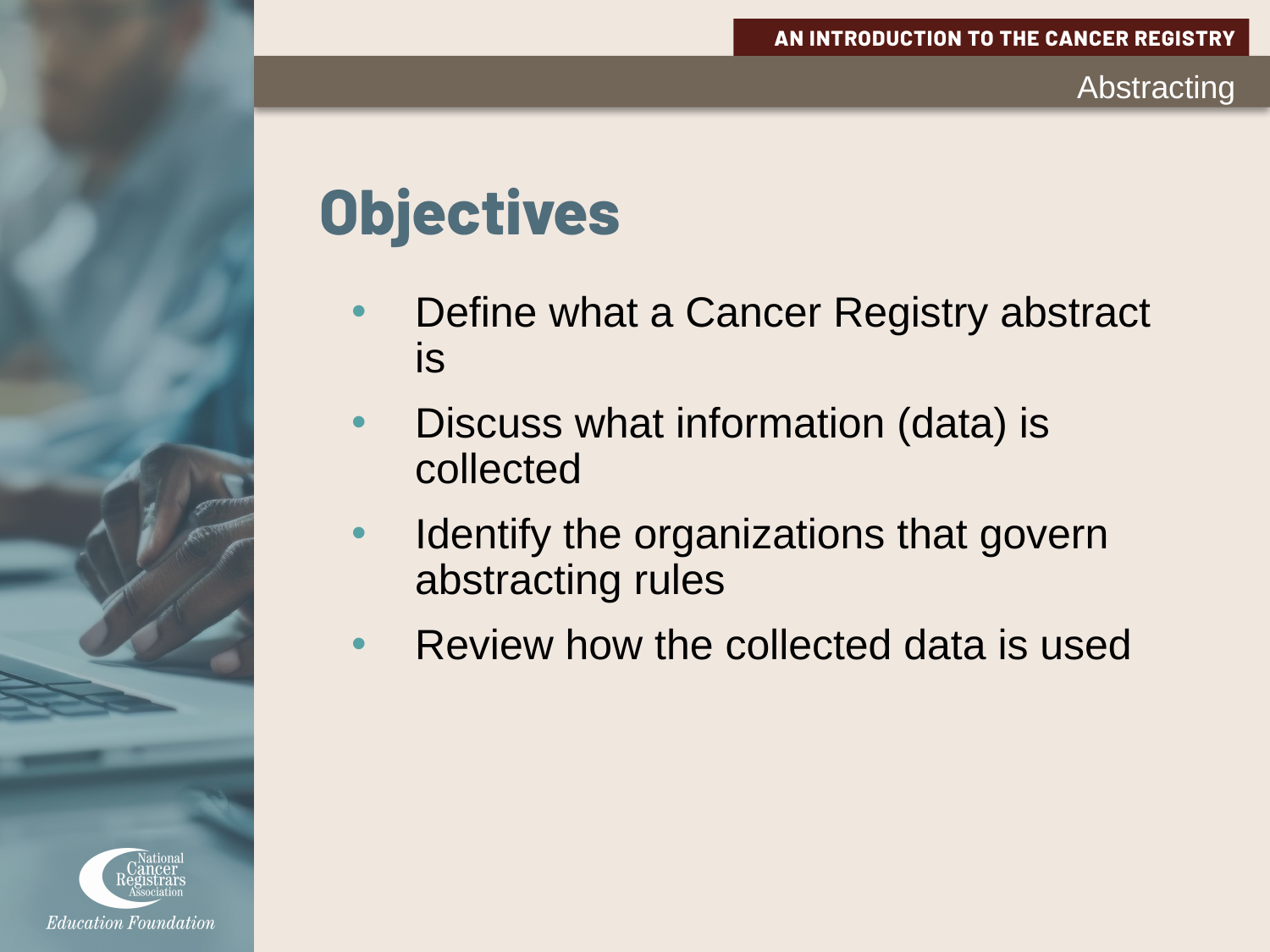

# Objectives
Define what a Cancer Registry abstract is
Discuss what information (data) is collected
Identify the organizations that govern abstracting rules
Review how the collected data is used